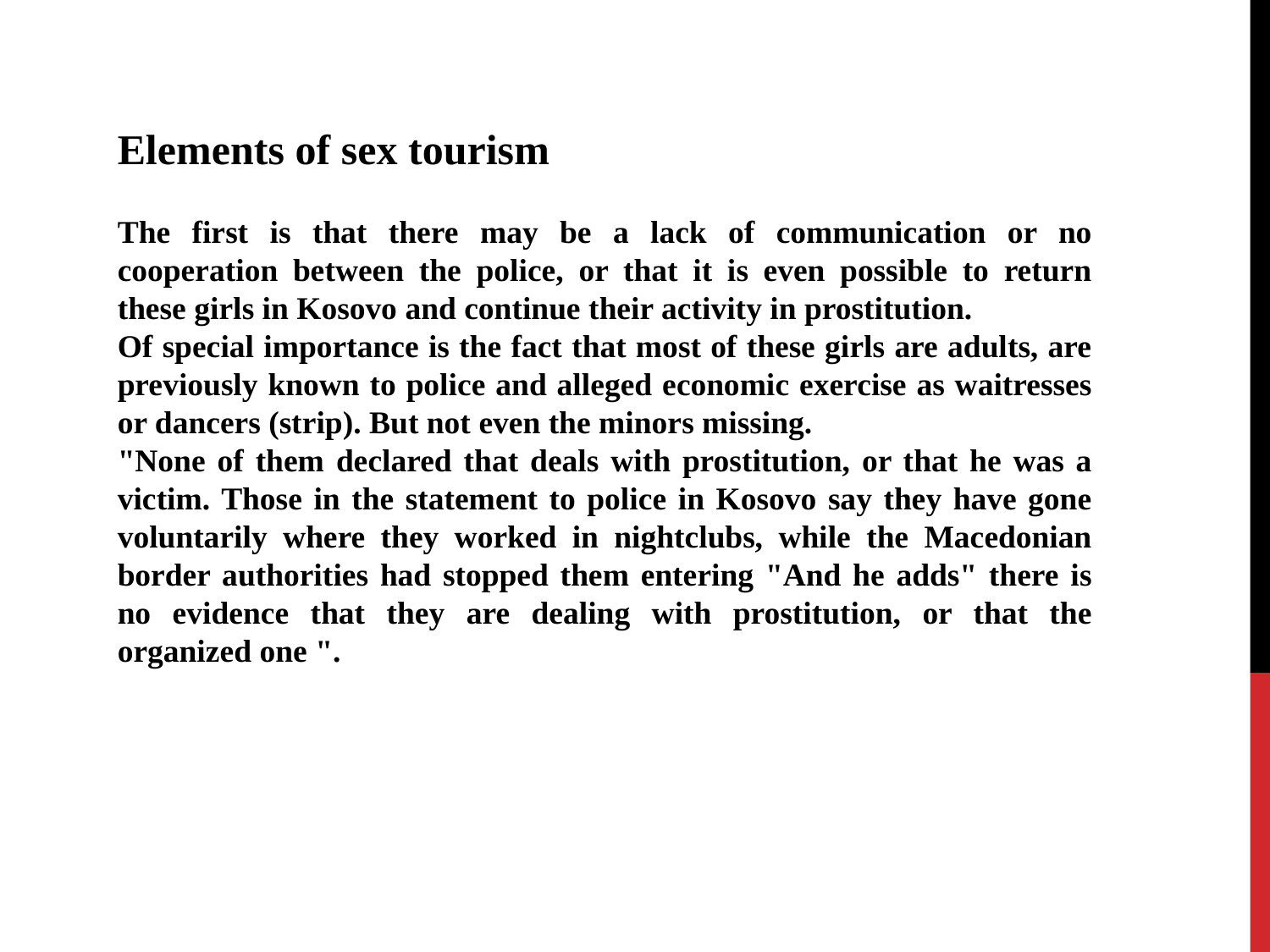

Elements of sex tourism

The first is that there may be a lack of communication or no cooperation between the police, or that it is even possible to return these girls in Kosovo and continue their activity in prostitution.
Of special importance is the fact that most of these girls are adults, are previously known to police and alleged economic exercise as waitresses or dancers (strip). But not even the minors missing.
"None of them declared that deals with prostitution, or that he was a victim. Those in the statement to police in Kosovo say they have gone voluntarily where they worked in nightclubs, while the Macedonian border authorities had stopped them entering "And he adds" there is no evidence that they are dealing with prostitution, or that the organized one ".